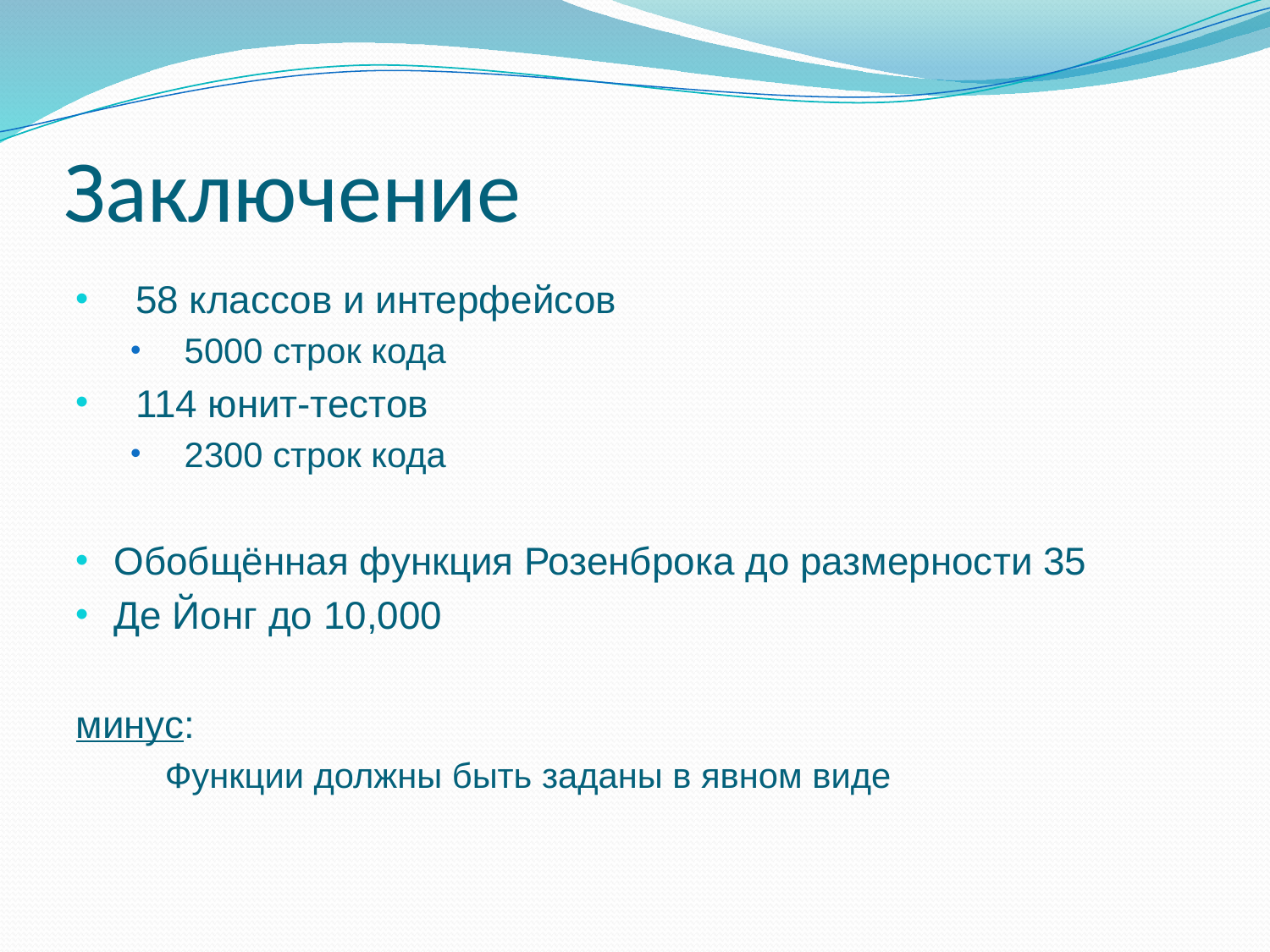

# Заключение
  58 классов и интерфейсов
  5000 строк кода
  114 юнит-тестов
  2300 строк кода

Обобщённая функция Розенброка до размерности 35
Де Йонг до 10,000

минус:
	Функции должны быть заданы в явном виде